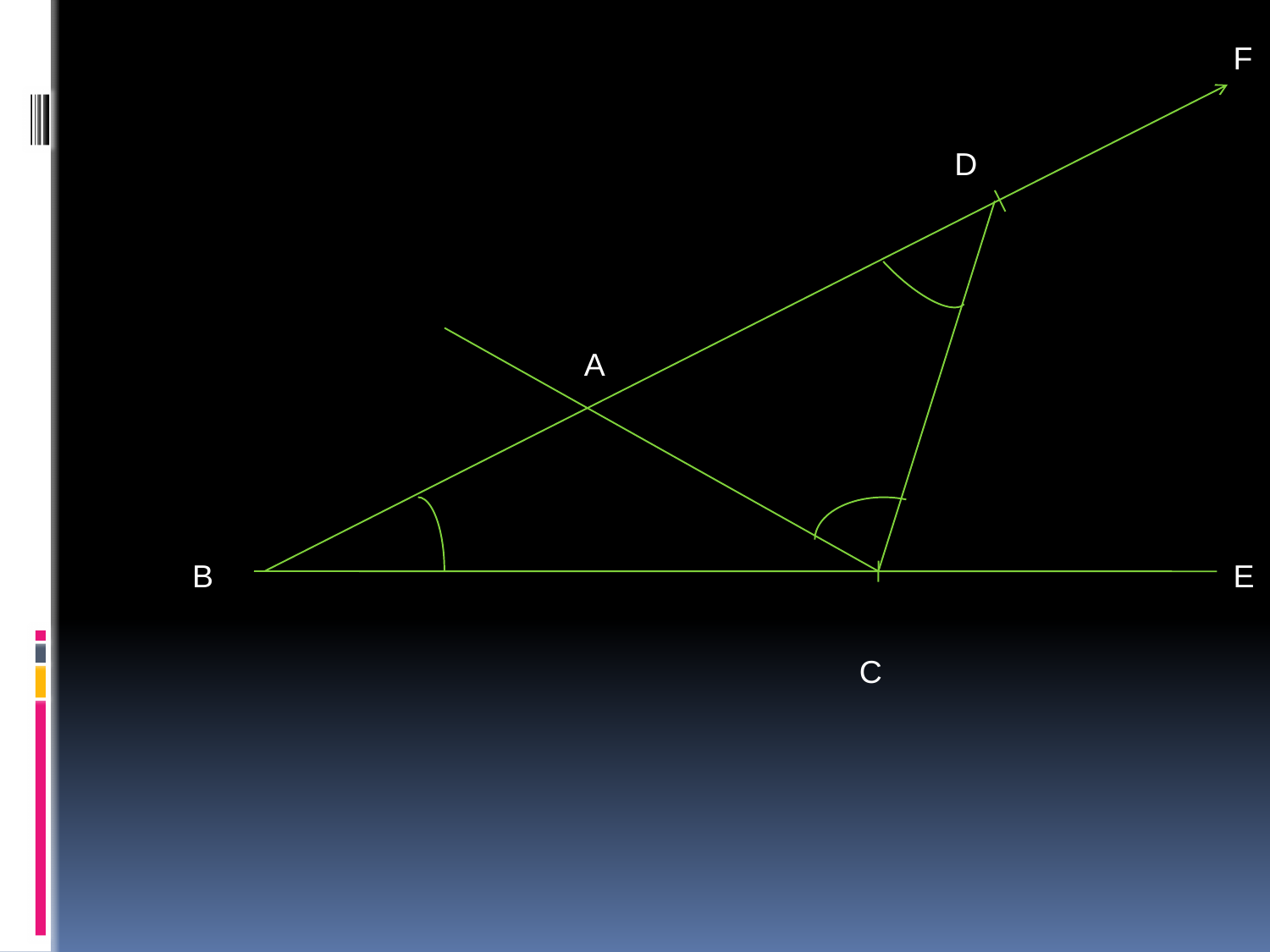

F

D

s

A

B
E

C